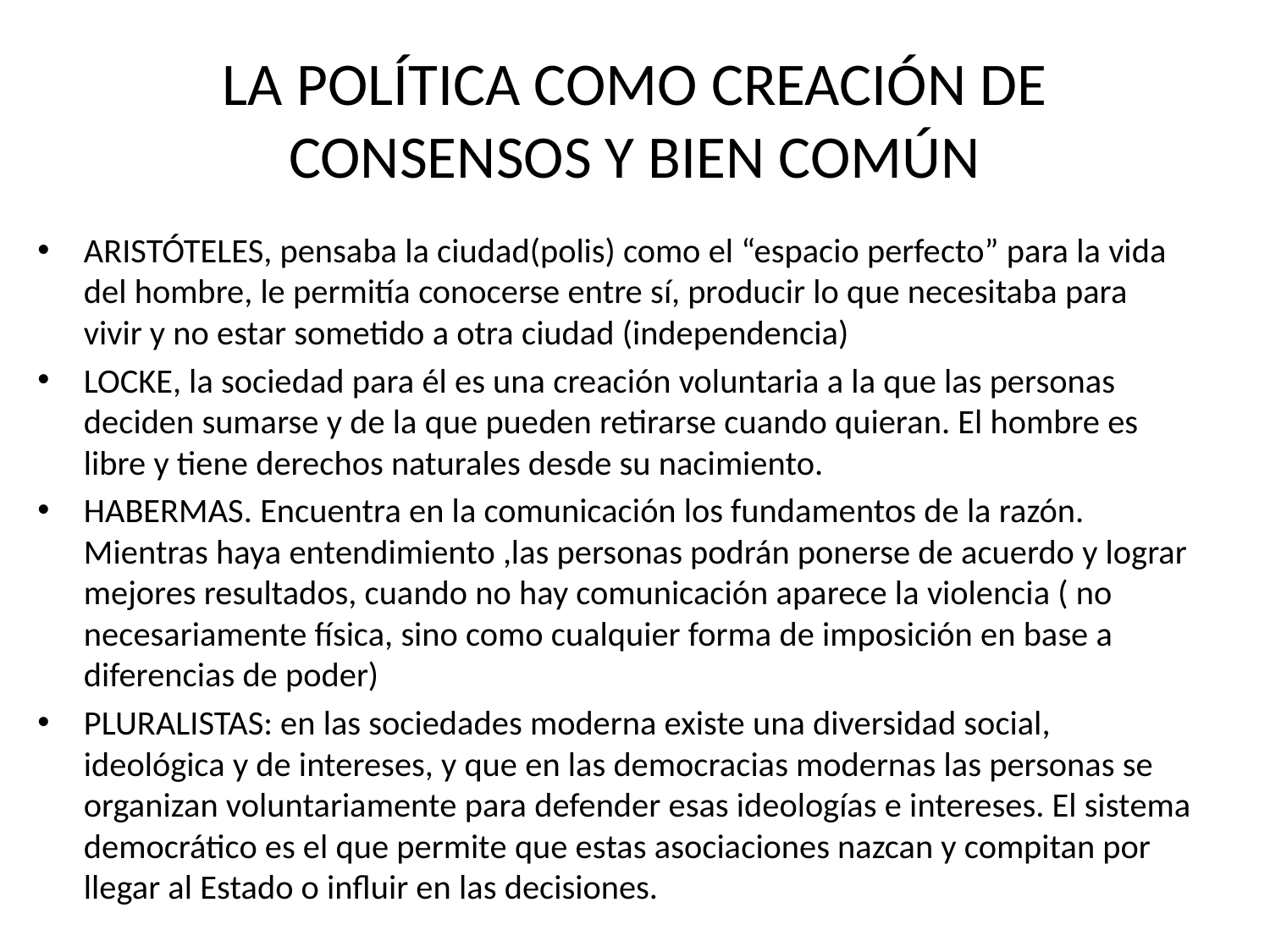

# LA POLÍTICA COMO CREACIÓN DE CONSENSOS Y BIEN COMÚN
ARISTÓTELES, pensaba la ciudad(polis) como el “espacio perfecto” para la vida del hombre, le permitía conocerse entre sí, producir lo que necesitaba para vivir y no estar sometido a otra ciudad (independencia)
LOCKE, la sociedad para él es una creación voluntaria a la que las personas deciden sumarse y de la que pueden retirarse cuando quieran. El hombre es libre y tiene derechos naturales desde su nacimiento.
HABERMAS. Encuentra en la comunicación los fundamentos de la razón. Mientras haya entendimiento ,las personas podrán ponerse de acuerdo y lograr mejores resultados, cuando no hay comunicación aparece la violencia ( no necesariamente física, sino como cualquier forma de imposición en base a diferencias de poder)
PLURALISTAS: en las sociedades moderna existe una diversidad social, ideológica y de intereses, y que en las democracias modernas las personas se organizan voluntariamente para defender esas ideologías e intereses. El sistema democrático es el que permite que estas asociaciones nazcan y compitan por llegar al Estado o influir en las decisiones.